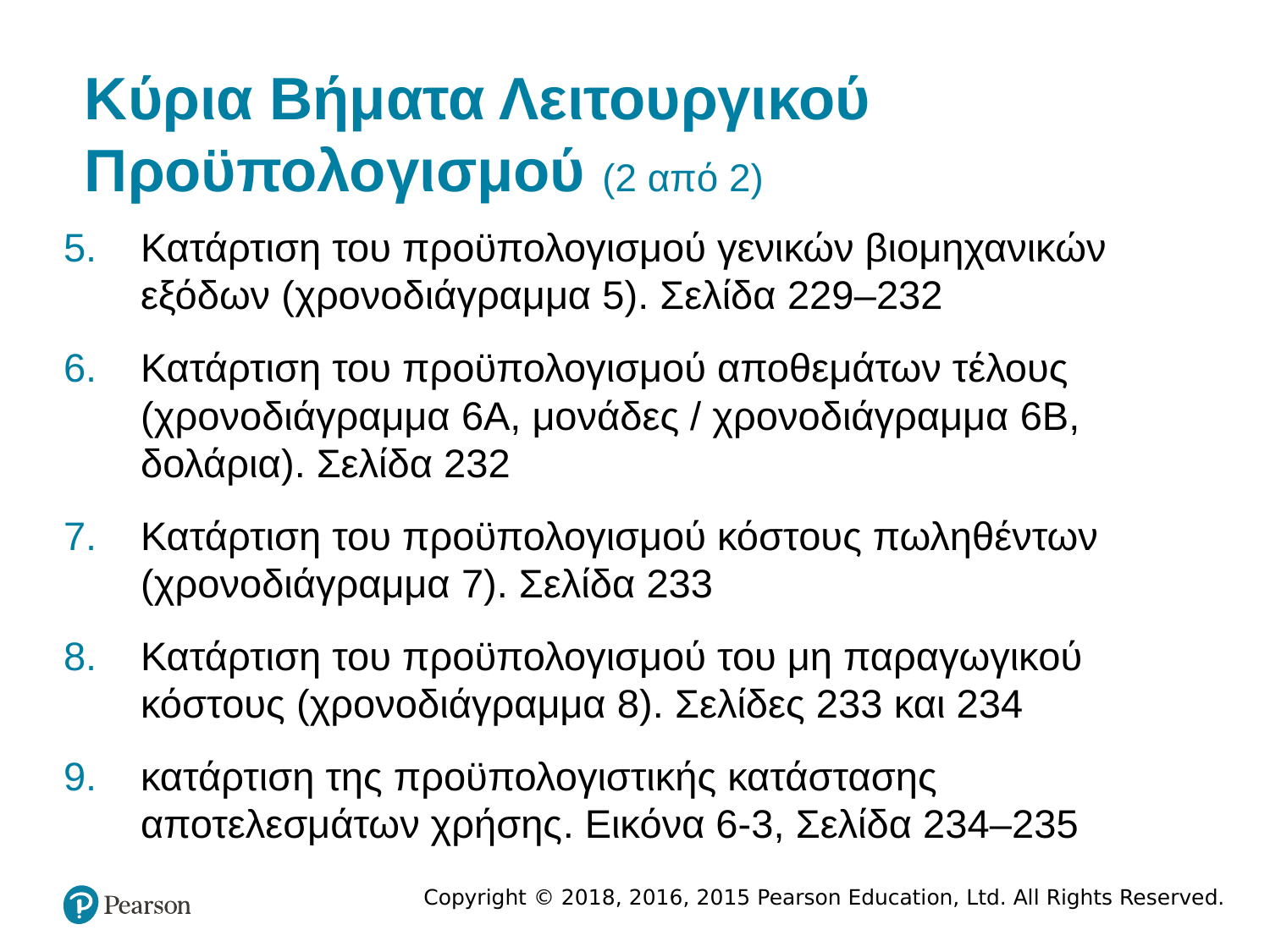

Κύρια Βήματα Λειτουργικού Προϋπολογισμού (2 από 2)
Κατάρτιση του προϋπολογισμού γενικών βιομηχανικών εξόδων (χρονοδιάγραμμα 5). Σελίδα 229–232
Κατάρτιση του προϋπολογισμού αποθεμάτων τέλους (χρονοδιάγραμμα 6A, μονάδες / χρονοδιάγραμμα 6B, δολάρια). Σελίδα 232
Κατάρτιση του προϋπολογισμού κόστους πωληθέντων (χρονοδιάγραμμα 7). Σελίδα 233
Κατάρτιση του προϋπολογισμού του μη παραγωγικού κόστους (χρονοδιάγραμμα 8). Σελίδες 233 και 234
κατάρτιση της προϋπολογιστικής κατάστασης αποτελεσμάτων χρήσης. Εικόνα 6-3, Σελίδα 234–235